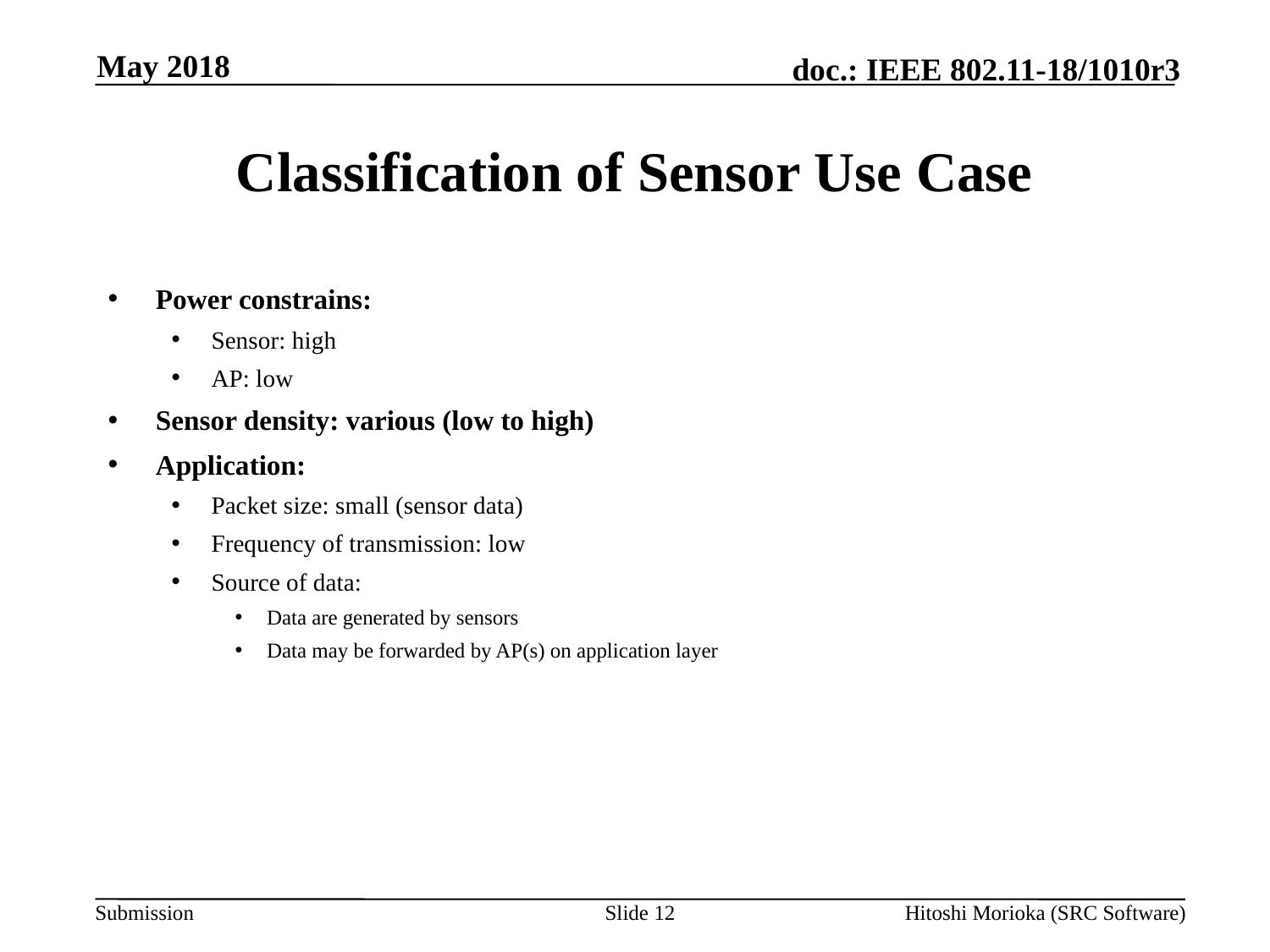

May 2018
# Classification of Sensor Use Case
Power constrains:
Sensor: high
AP: low
Sensor density: various (low to high)
Application:
Packet size: small (sensor data)
Frequency of transmission: low
Source of data:
Data are generated by sensors
Data may be forwarded by AP(s) on application layer
Slide 12
Hitoshi Morioka (SRC Software)